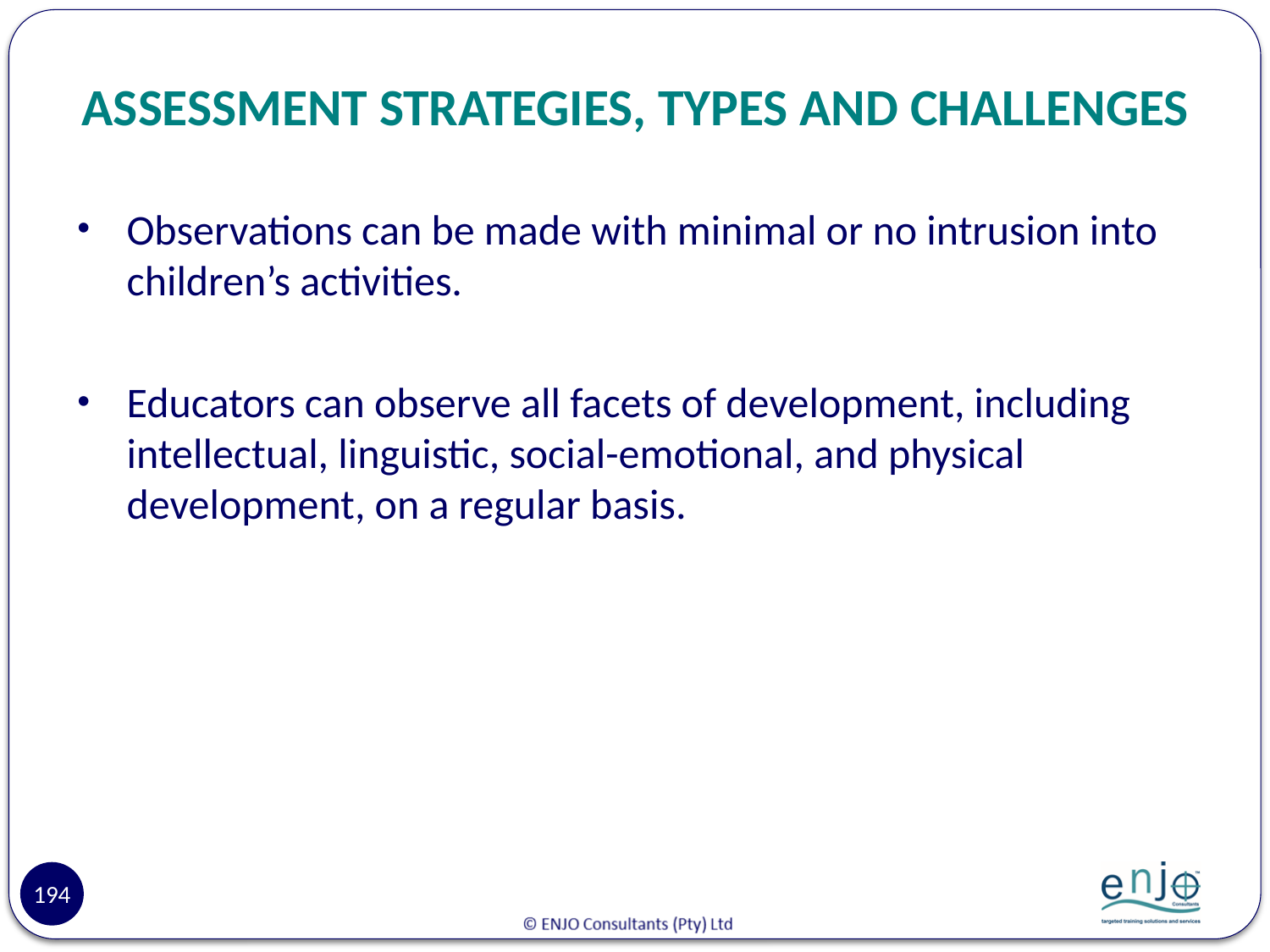

# ASSESSMENT STRATEGIES, TYPES AND CHALLENGES
Observations can be made with minimal or no intrusion into children’s activities.

Educators can observe all facets of development, including intellectual, linguistic, social-emotional, and physical development, on a regular basis.

194